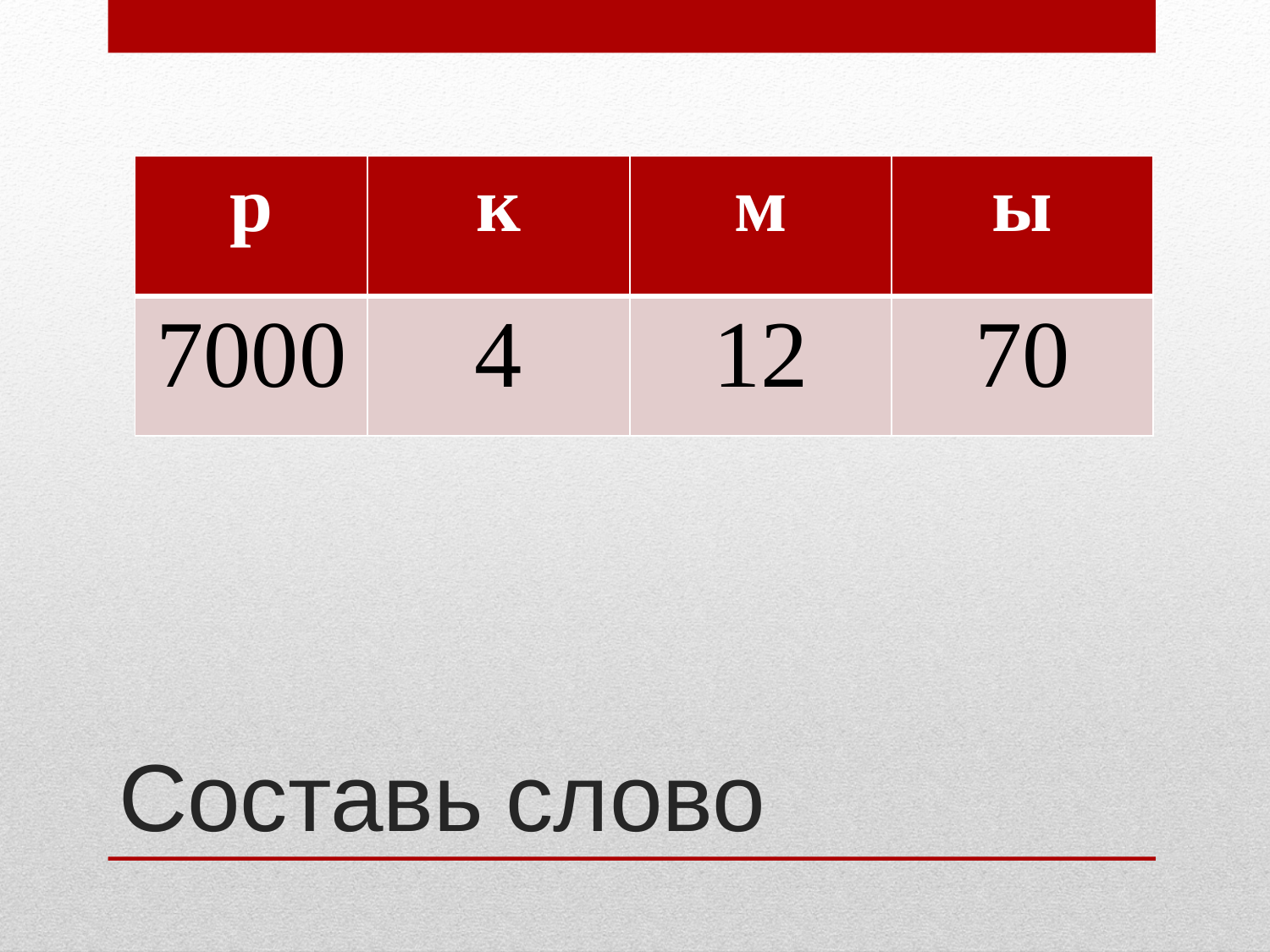

| р | к | м | ы |
| --- | --- | --- | --- |
| 7000 | 4 | 12 | 70 |
# Составь слово